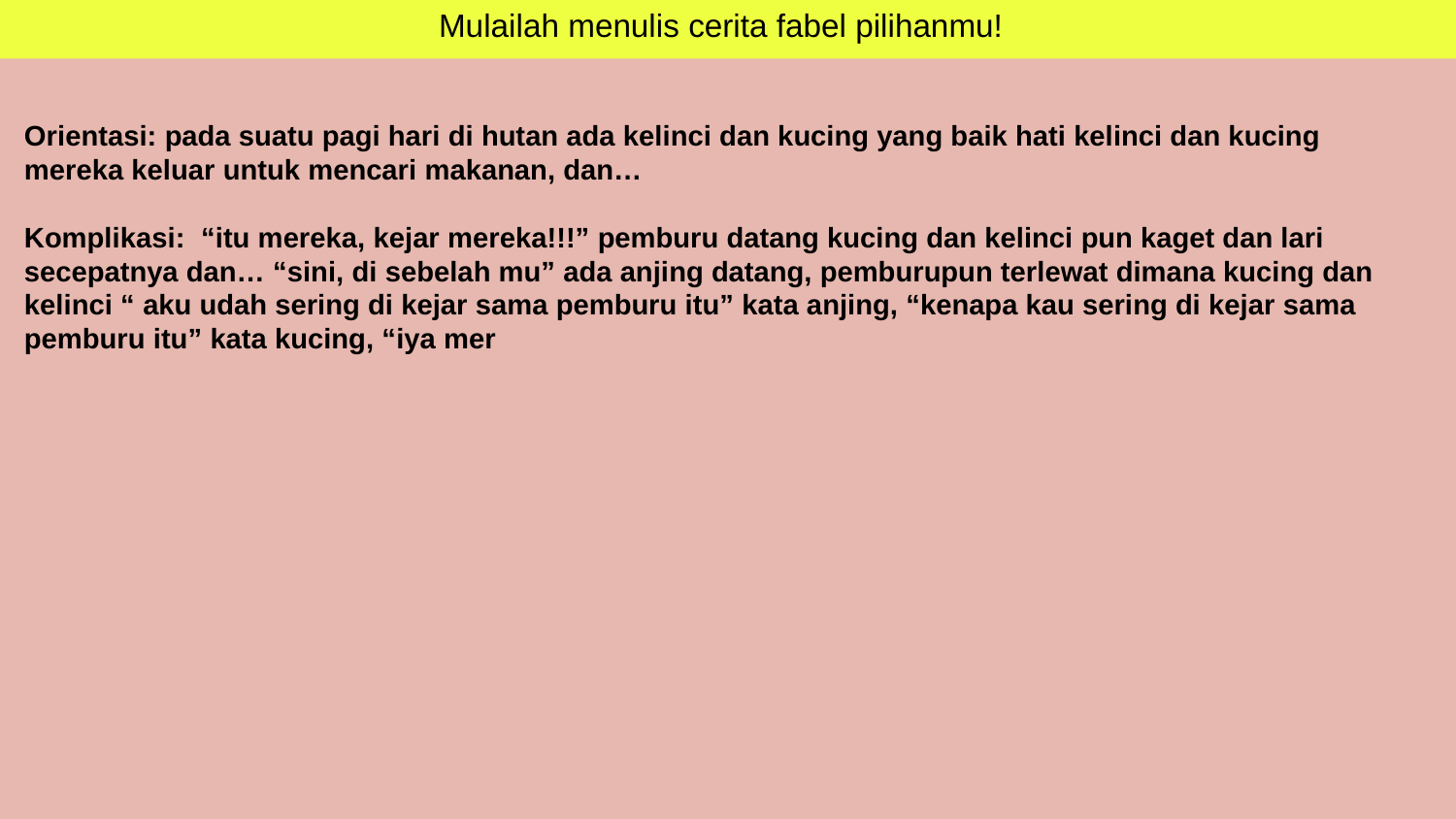

Mulailah menulis cerita fabel pilihanmu!
Orientasi: pada suatu pagi hari di hutan ada kelinci dan kucing yang baik hati kelinci dan kucing mereka keluar untuk mencari makanan, dan…

Komplikasi:  “itu mereka, kejar mereka!!!” pemburu datang kucing dan kelinci pun kaget dan lari secepatnya dan… “sini, di sebelah mu” ada anjing datang, pemburupun terlewat dimana kucing dan kelinci “ aku udah sering di kejar sama pemburu itu” kata anjing, “kenapa kau sering di kejar sama pemburu itu” kata kucing, “iya mer